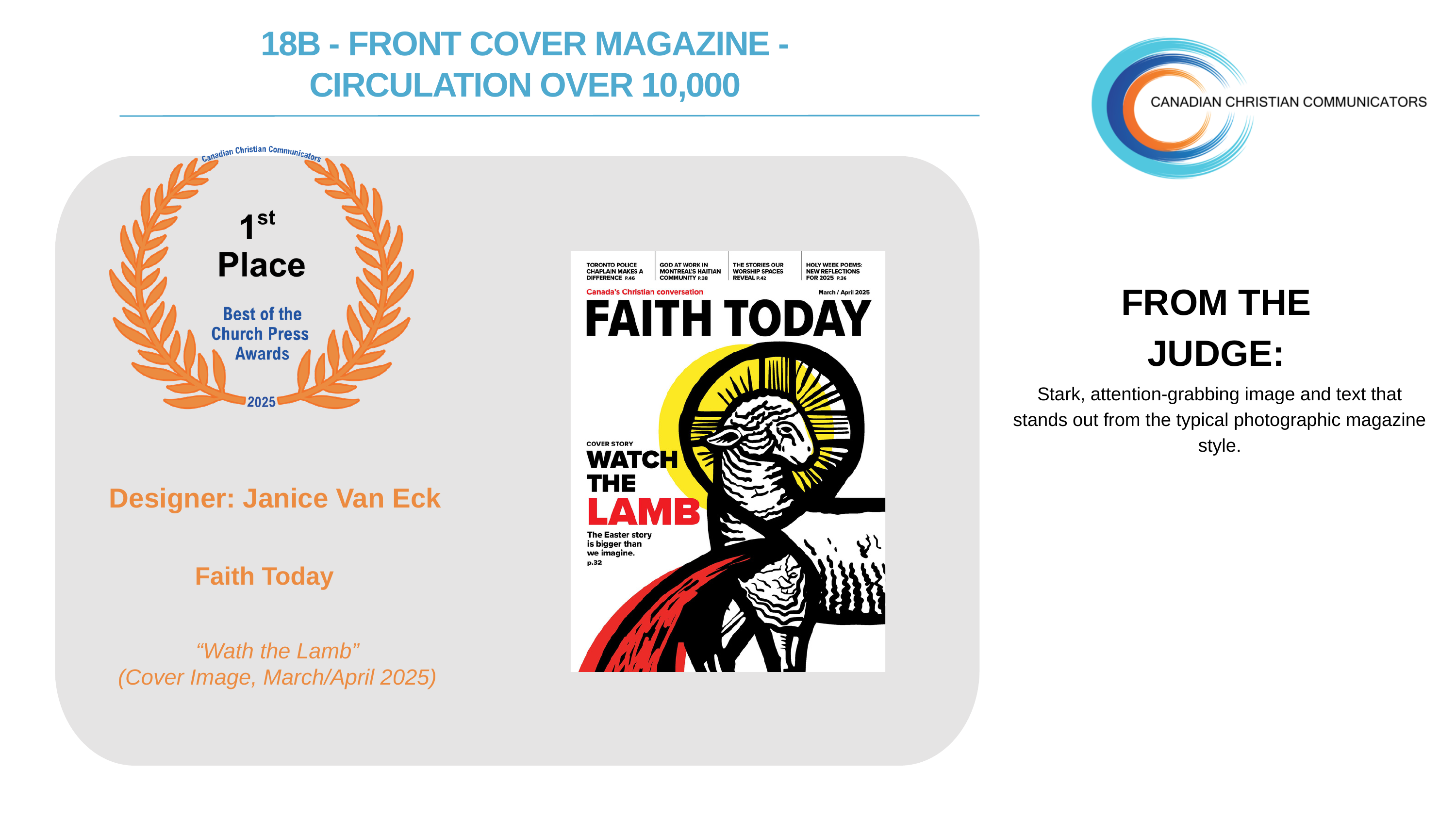

18B - FRONT COVER MAGAZINE -
CIRCULATION OVER 10,000

FROM THE JUDGE:
Stark, attention-grabbing image and text that stands out from the typical photographic magazine style.
Designer: Janice Van Eck
Faith Today

“Wath the Lamb”
(Cover Image, March/April 2025)